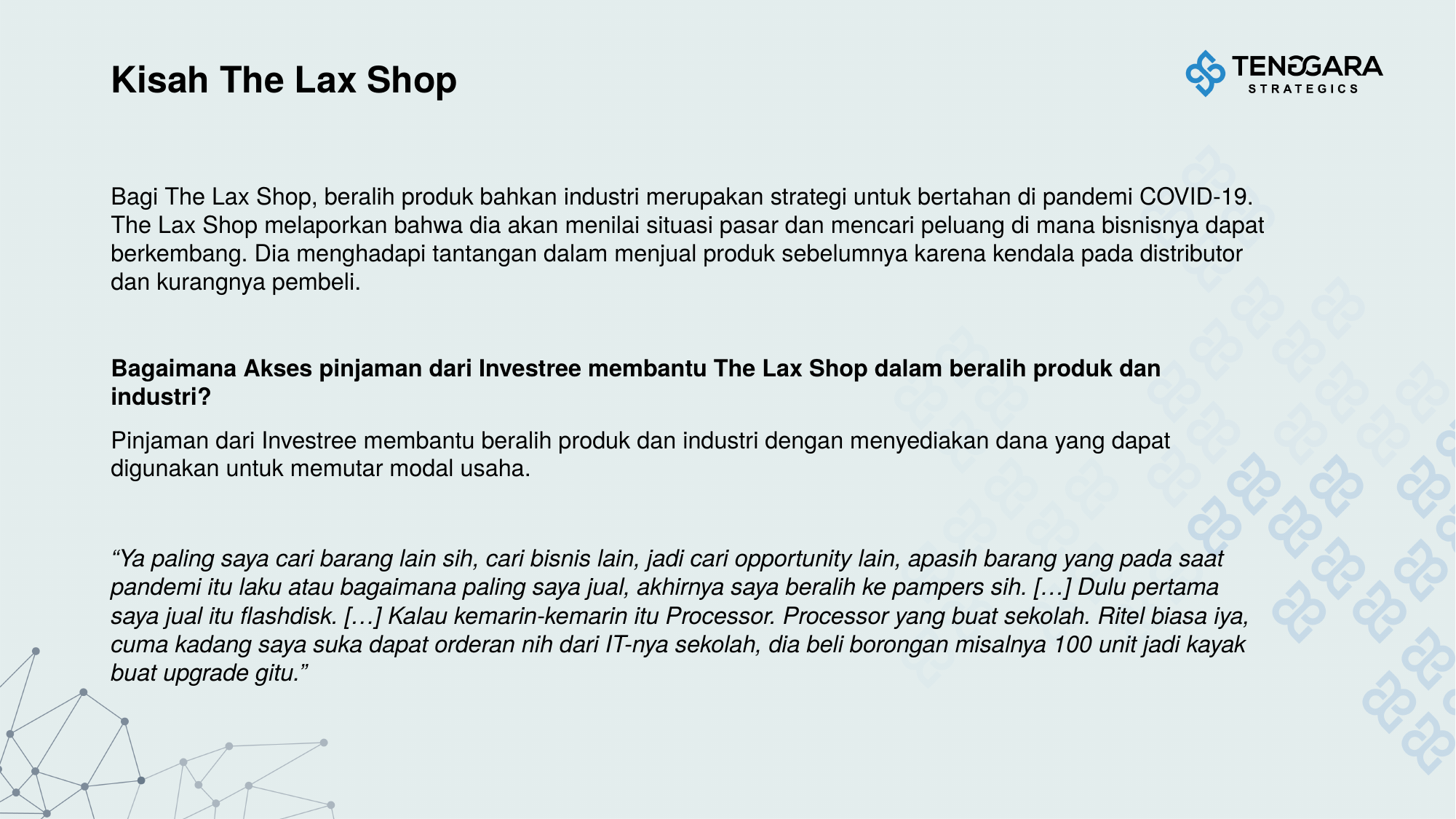

# Kisah The Lax Shop
Bagi The Lax Shop, beralih produk bahkan industri merupakan strategi untuk bertahan di pandemi COVID-19. The Lax Shop melaporkan bahwa dia akan menilai situasi pasar dan mencari peluang di mana bisnisnya dapat berkembang. Dia menghadapi tantangan dalam menjual produk sebelumnya karena kendala pada distributor dan kurangnya pembeli.

Bagaimana Akses pinjaman dari Investree membantu The Lax Shop dalam beralih produk dan industri?
Pinjaman dari Investree membantu beralih produk dan industri dengan menyediakan dana yang dapat digunakan untuk memutar modal usaha.

“Ya paling saya cari barang lain sih, cari bisnis lain, jadi cari opportunity lain, apasih barang yang pada saat pandemi itu laku atau bagaimana paling saya jual, akhirnya saya beralih ke pampers sih. […] Dulu pertama saya jual itu flashdisk. […] Kalau kemarin-kemarin itu Processor. Processor yang buat sekolah. Ritel biasa iya, cuma kadang saya suka dapat orderan nih dari IT-nya sekolah, dia beli borongan misalnya 100 unit jadi kayak buat upgrade gitu.”